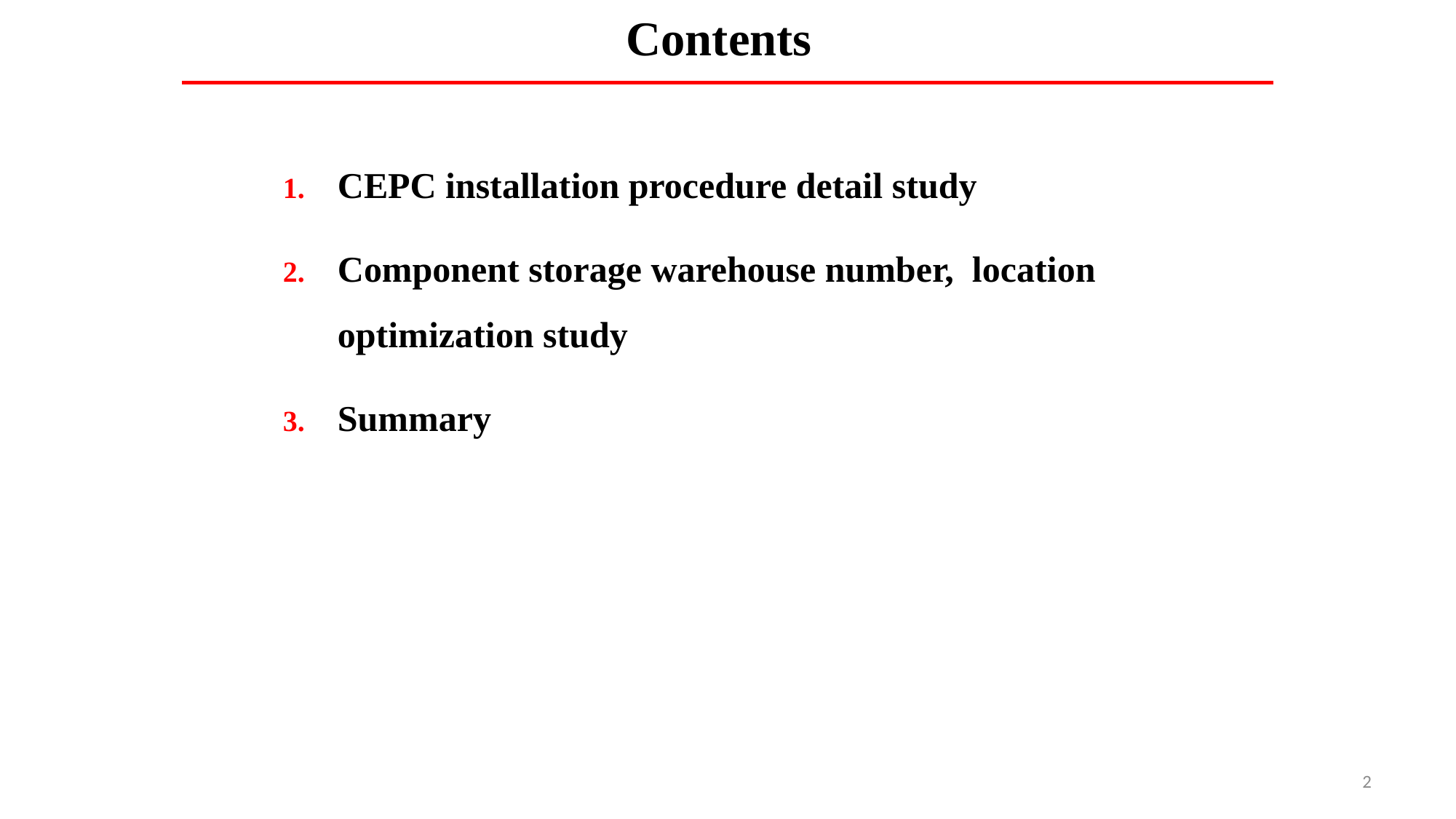

# Contents
CEPC installation procedure detail study
Component storage warehouse number,  location optimization study
Summary

2